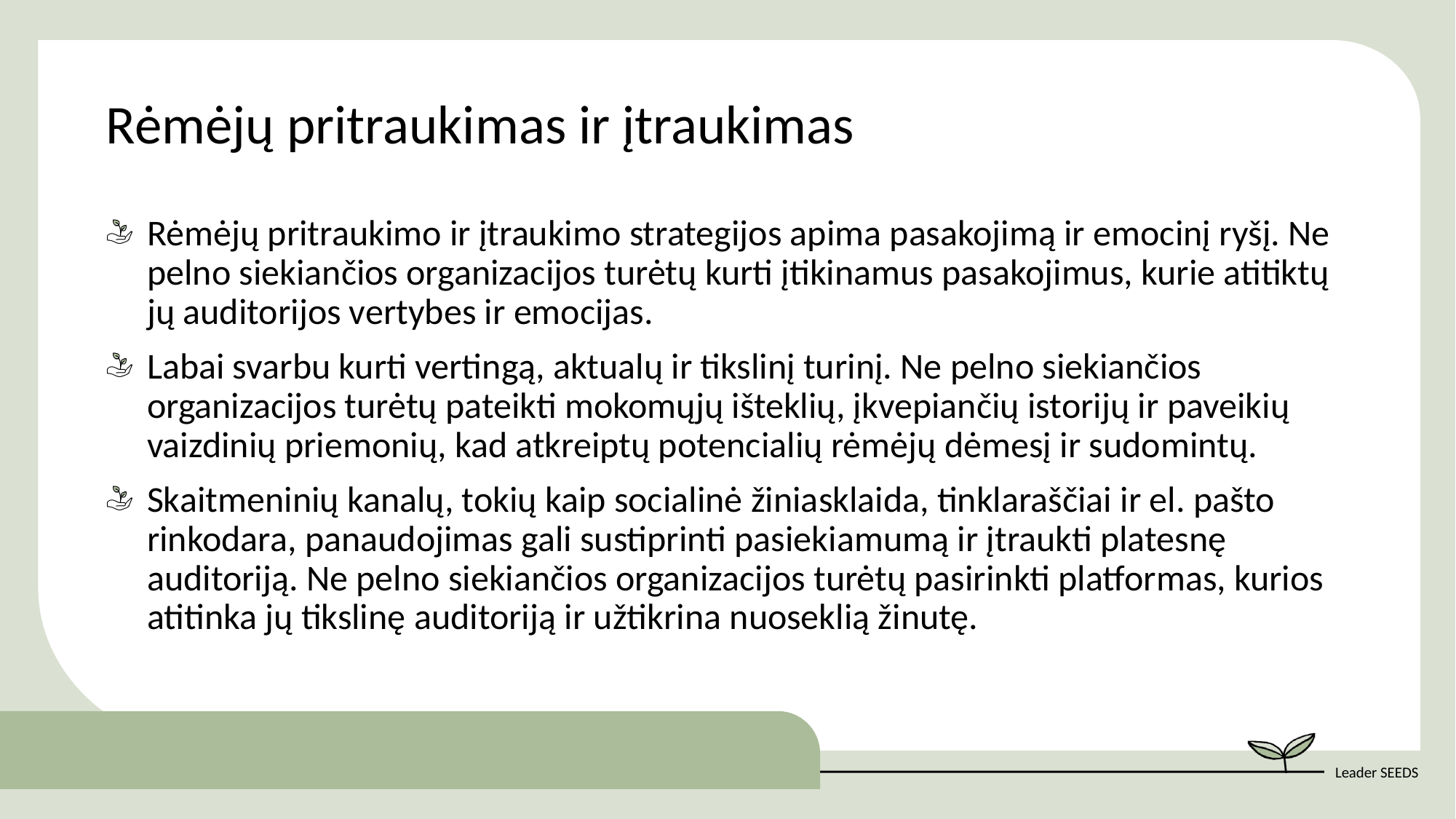

Rėmėjų pritraukimas ir įtraukimas
Rėmėjų pritraukimo ir įtraukimo strategijos apima pasakojimą ir emocinį ryšį. Ne pelno siekiančios organizacijos turėtų kurti įtikinamus pasakojimus, kurie atitiktų jų auditorijos vertybes ir emocijas.
Labai svarbu kurti vertingą, aktualų ir tikslinį turinį. Ne pelno siekiančios organizacijos turėtų pateikti mokomųjų išteklių, įkvepiančių istorijų ir paveikių vaizdinių priemonių, kad atkreiptų potencialių rėmėjų dėmesį ir sudomintų.
Skaitmeninių kanalų, tokių kaip socialinė žiniasklaida, tinklaraščiai ir el. pašto rinkodara, panaudojimas gali sustiprinti pasiekiamumą ir įtraukti platesnę auditoriją. Ne pelno siekiančios organizacijos turėtų pasirinkti platformas, kurios atitinka jų tikslinę auditoriją ir užtikrina nuoseklią žinutę.